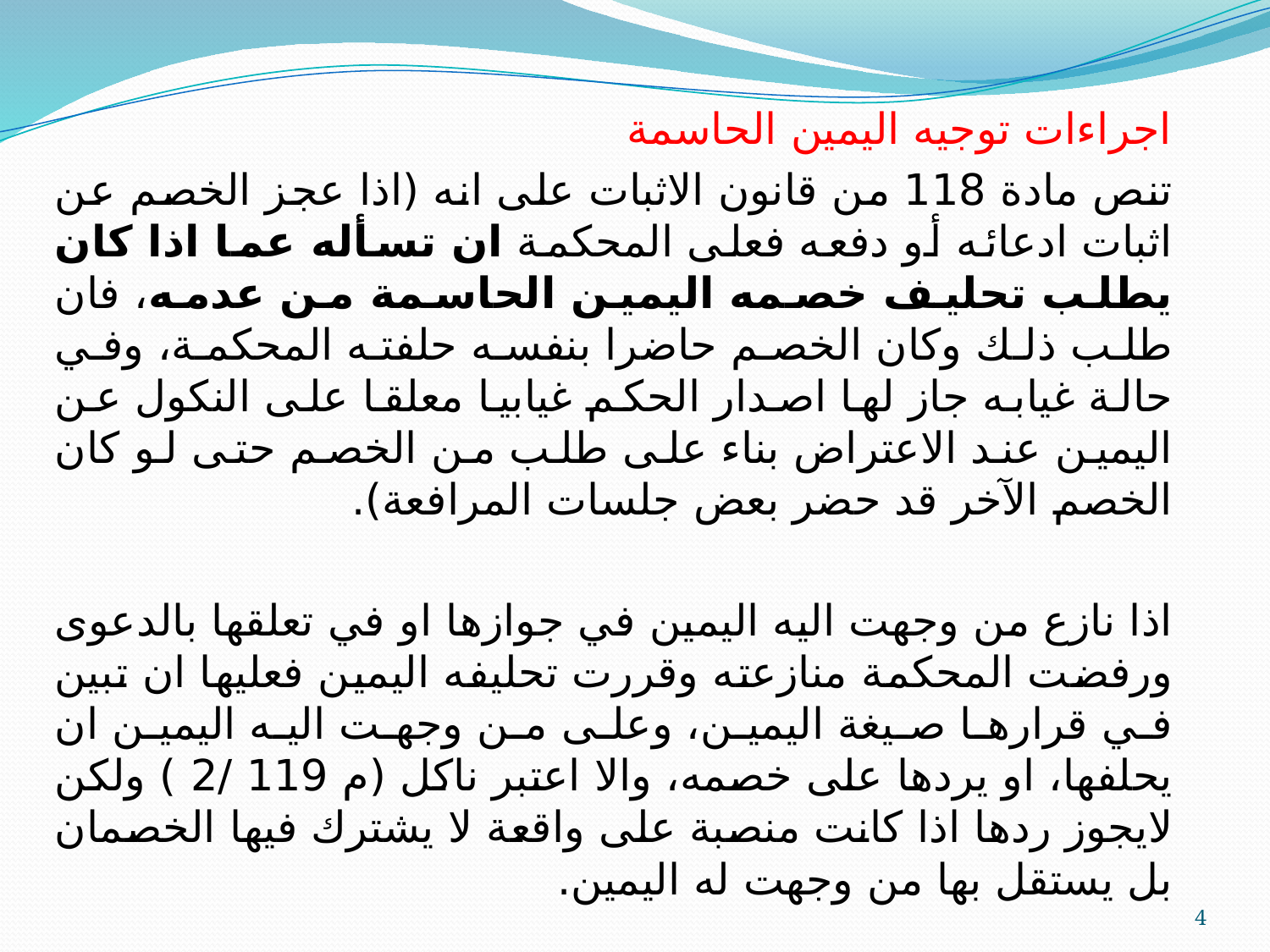

اجراءات توجيه اليمين الحاسمة
تنص مادة 118 من قانون الاثبات على انه (اذا عجز الخصم عن اثبات ادعائه أو دفعه فعلى المحكمة ان تسأله عما اذا كان يطلب تحليف خصمه اليمين الحاسمة من عدمه، فان طلب ذلك وكان الخصم حاضرا بنفسه حلفته المحكمة، وفي حالة غيابه جاز لها اصدار الحكم غيابيا معلقا على النكول عن اليمين عند الاعتراض بناء على طلب من الخصم حتى لو كان الخصم الآخر قد حضر بعض جلسات المرافعة).

اذا نازع من وجهت اليه اليمين في جوازها او في تعلقها بالدعوى ورفضت المحكمة منازعته وقررت تحليفه اليمين فعليها ان تبين في قرارها صيغة اليمين، وعلى من وجهت اليه اليمين ان يحلفها، او يردها على خصمه، والا اعتبر ناكل (م 119 /2 ) ولكن لايجوز ردها اذا كانت منصبة على واقعة لا يشترك فيها الخصمان بل يستقل بها من وجهت له اليمين.
4